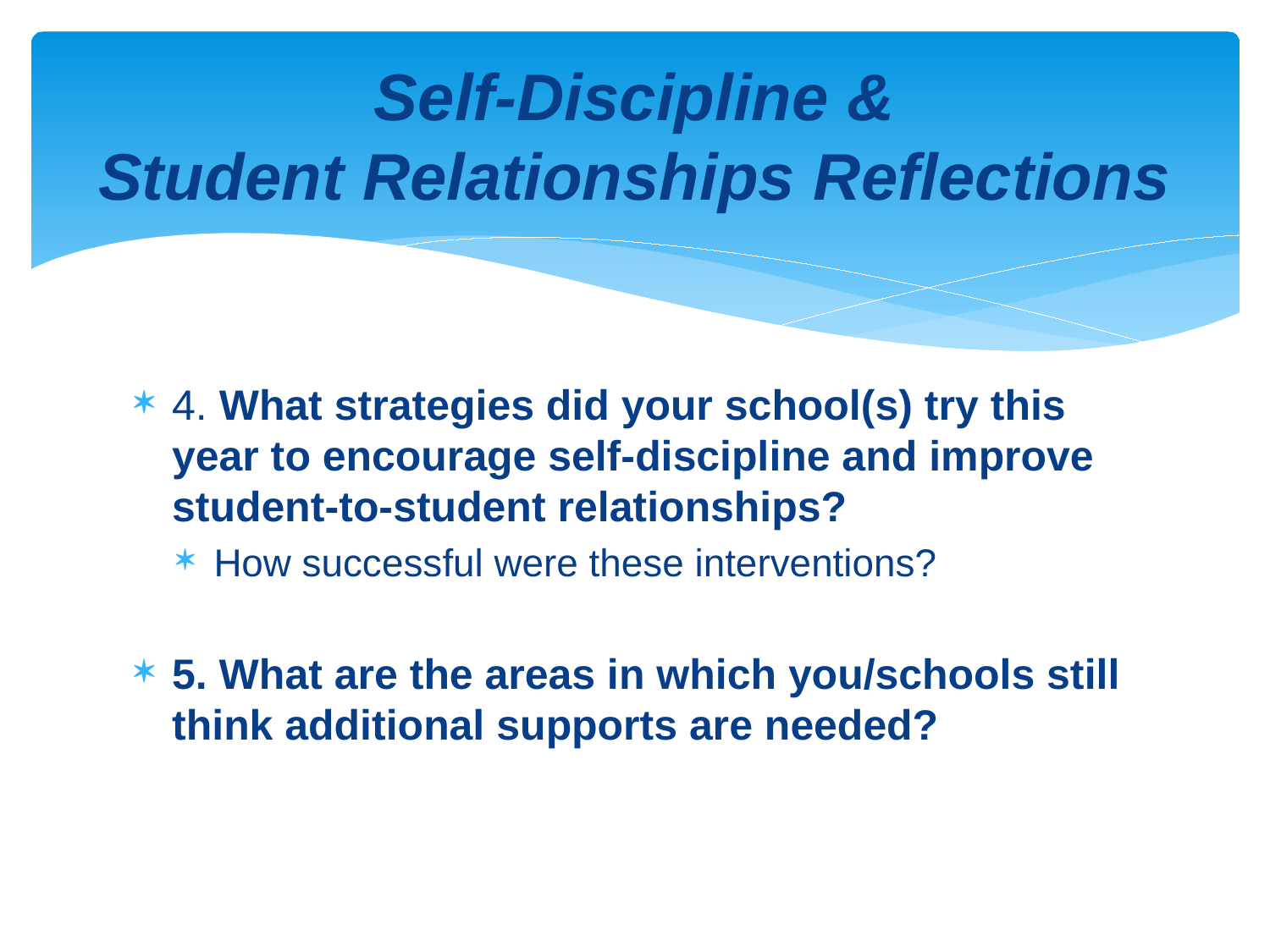

# Self-Discipline & Student Relationships Reflections
4. What strategies did your school(s) try this year to encourage self-discipline and improve student-to-student relationships?
How successful were these interventions?

5. What are the areas in which you/schools still think additional supports are needed?